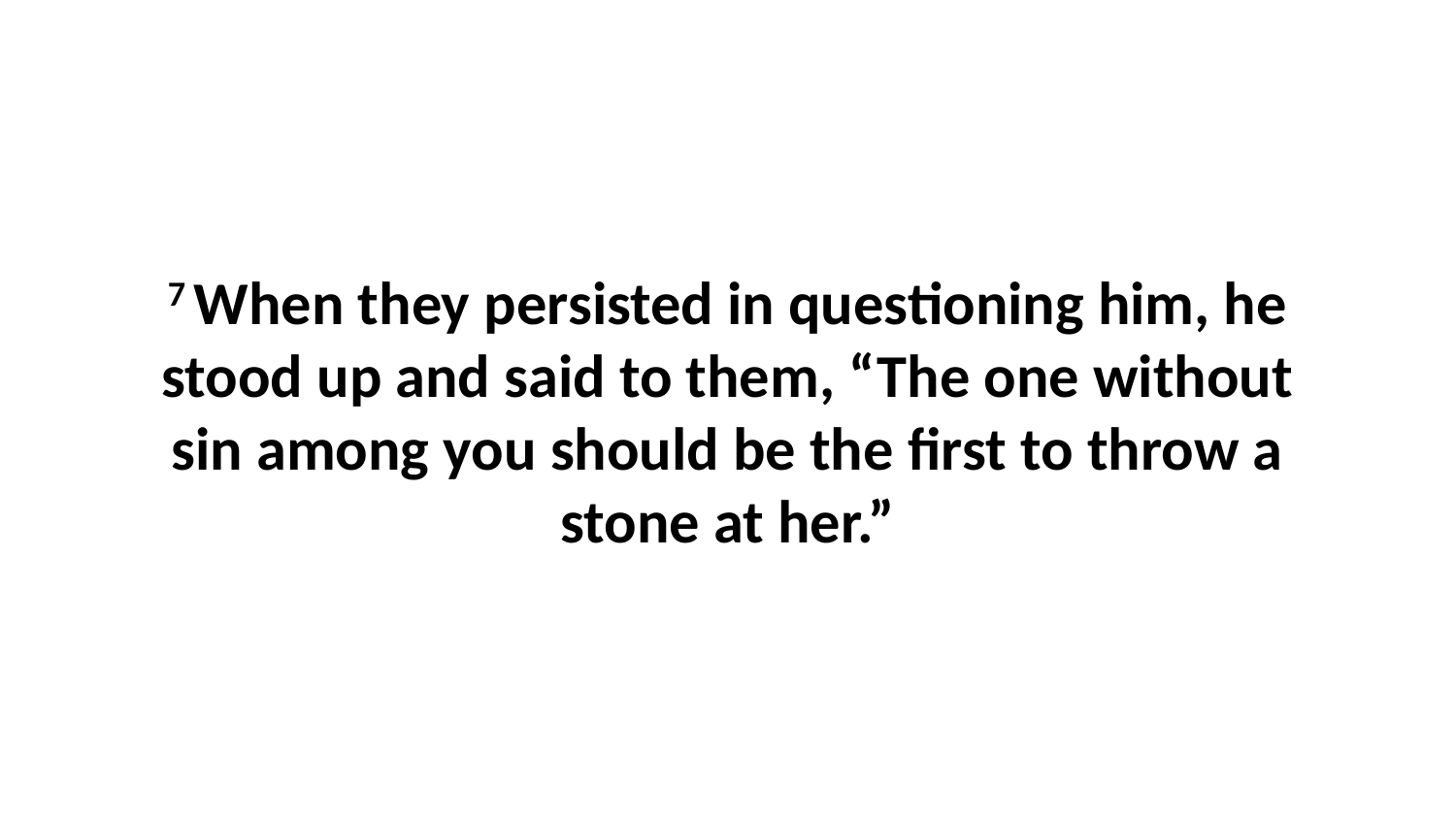

7 When they persisted in questioning him, he stood up and said to them, “The one without sin among you should be the first to throw a stone at her.”